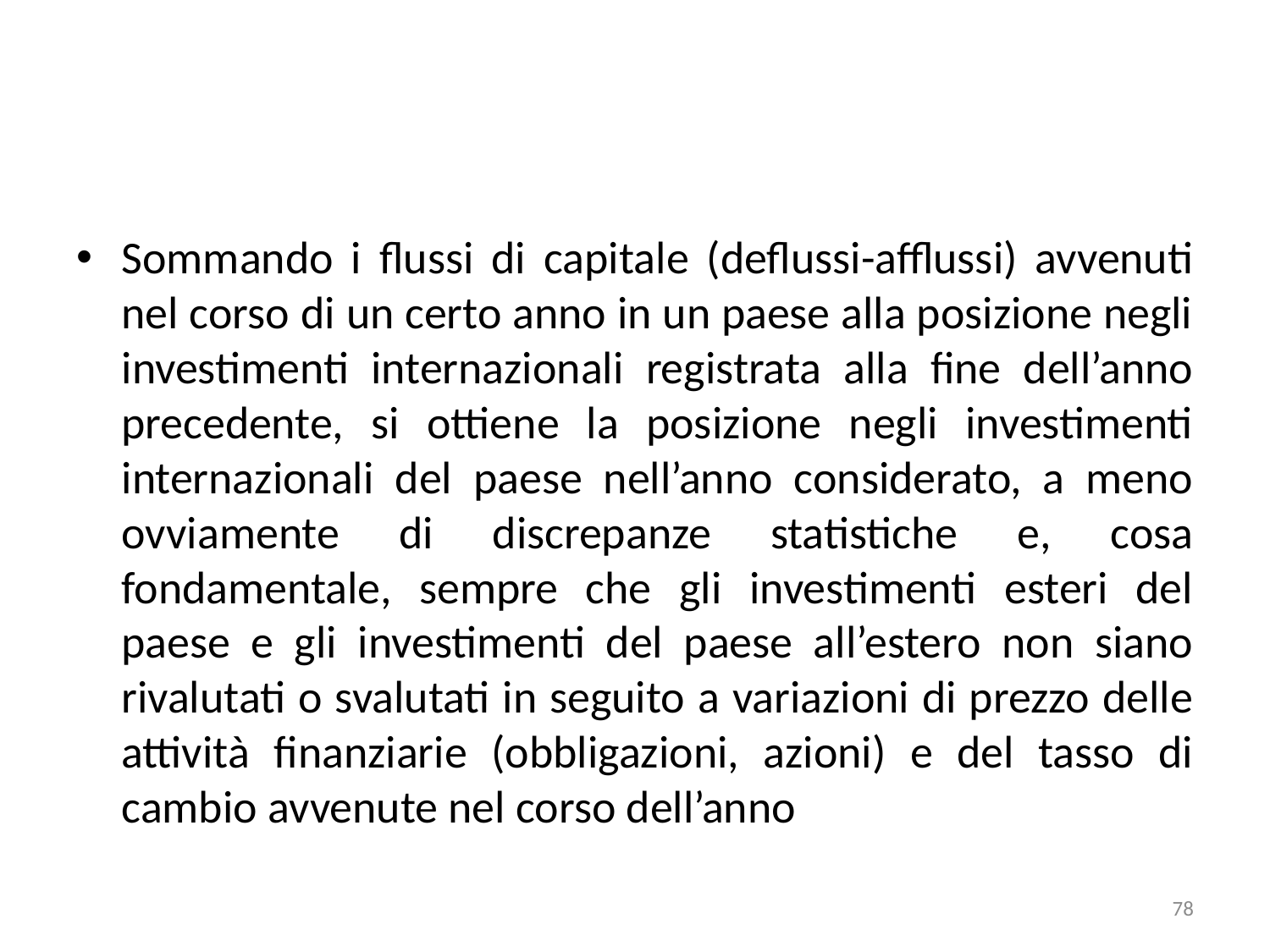

#
Sommando i flussi di capitale (deflussi-afflussi) avvenuti nel corso di un certo anno in un paese alla posizione negli investimenti internazionali registrata alla fine dell’anno precedente, si ottiene la posizione negli investimenti internazionali del paese nell’anno considerato, a meno ovviamente di discrepanze statistiche e, cosa fondamentale, sempre che gli investimenti esteri del paese e gli investimenti del paese all’estero non siano rivalutati o svalutati in seguito a variazioni di prezzo delle attività finanziarie (obbligazioni, azioni) e del tasso di cambio avvenute nel corso dell’anno
78